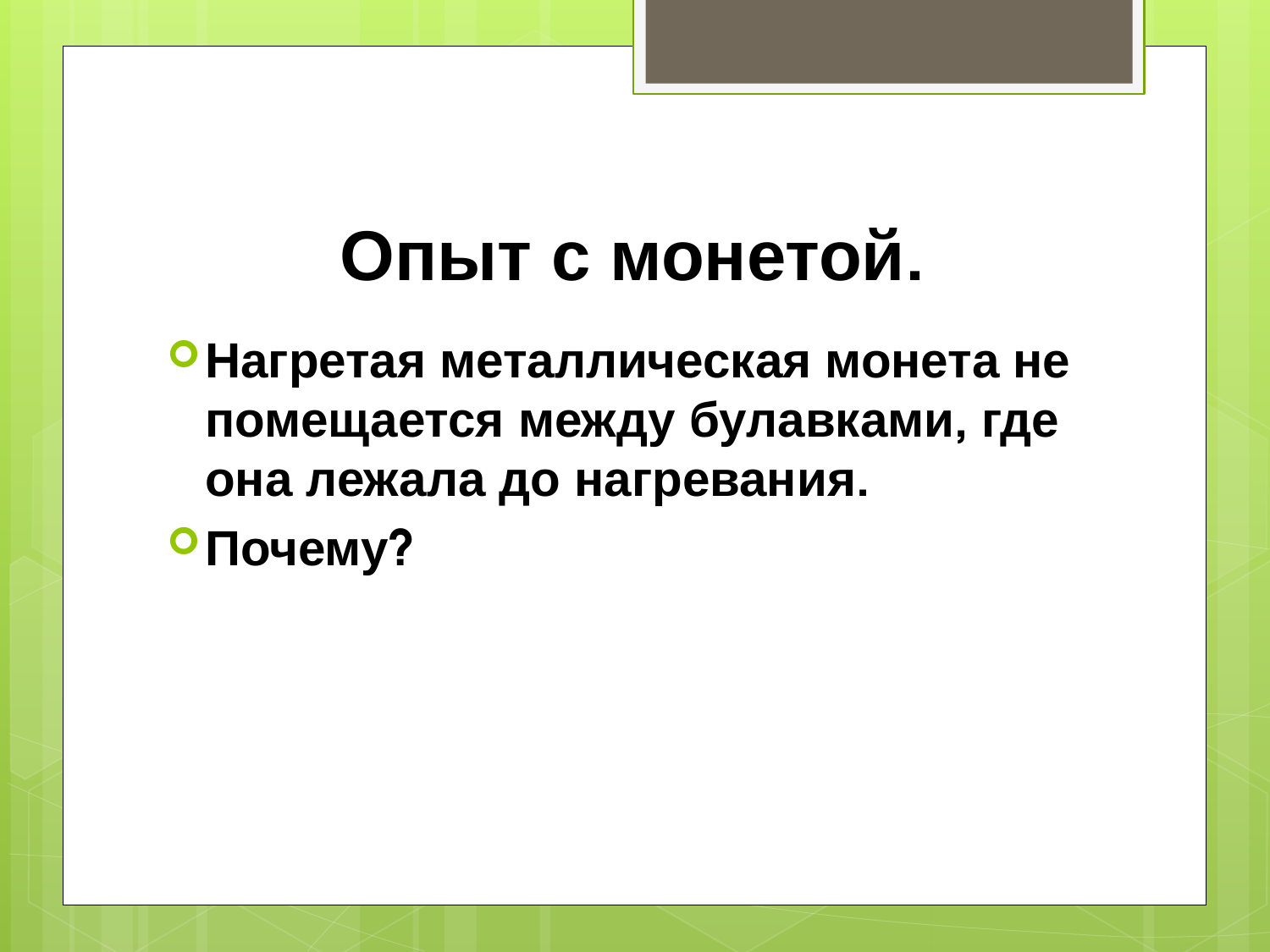

# Опыт с монетой.
Нагретая металлическая монета не помещается между булавками, где она лежала до нагревания.
Почему?